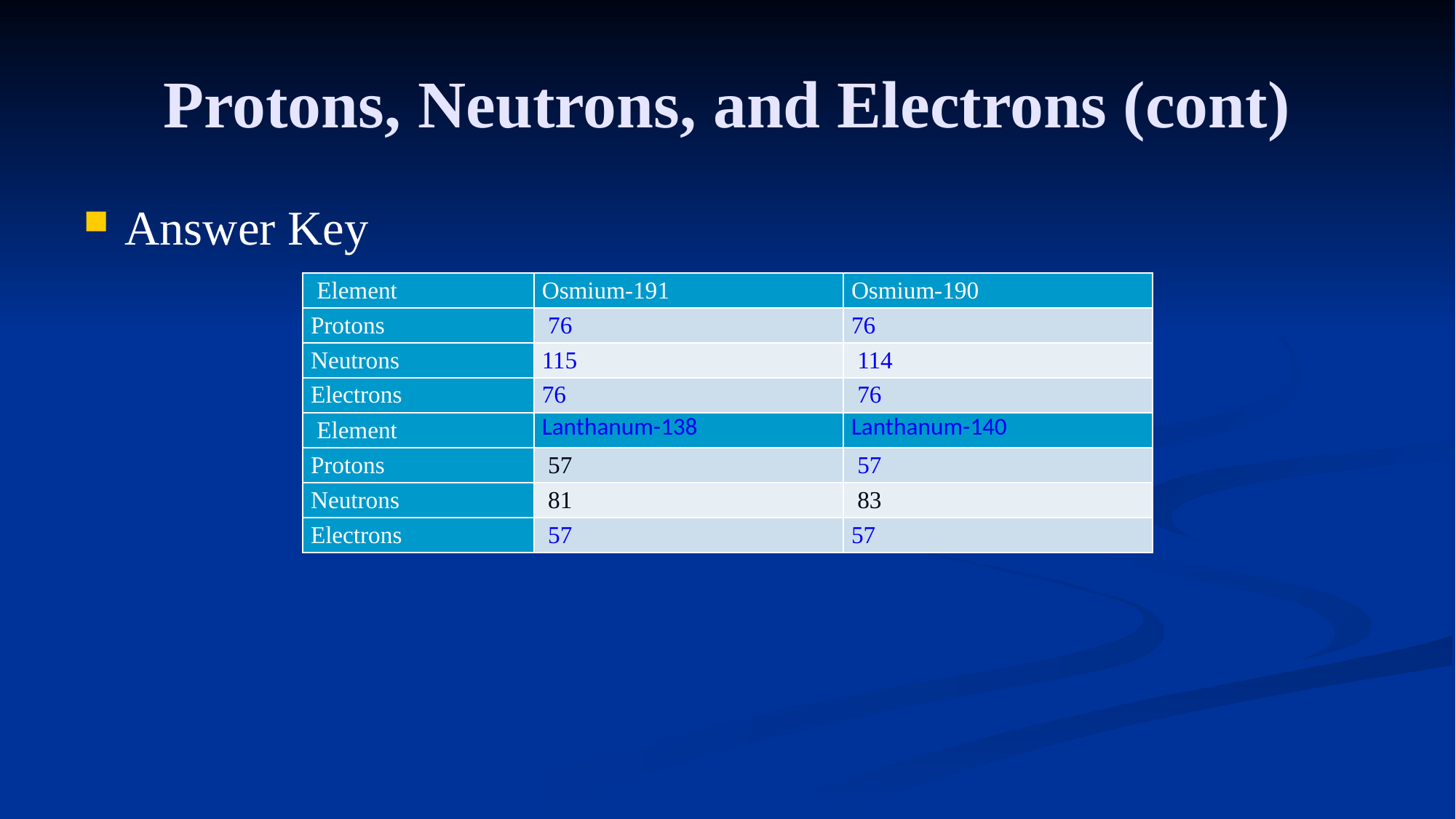

# Protons, Neutrons, and Electrons (cont)
Answer Key

| Element | Osmium-191 | Osmium-190 |
| --- | --- | --- |
| Protons | 76 | 76 |
| Neutrons | 115 | 114 |
| Electrons | 76 | 76 |
|  |  |  |
| Element | Lanthanum-138 | Lanthanum-140 |
| --- | --- | --- |
| Protons | 57 | 57 |
| Neutrons | 81 | 83 |
| Electrons | 57 | 57 |